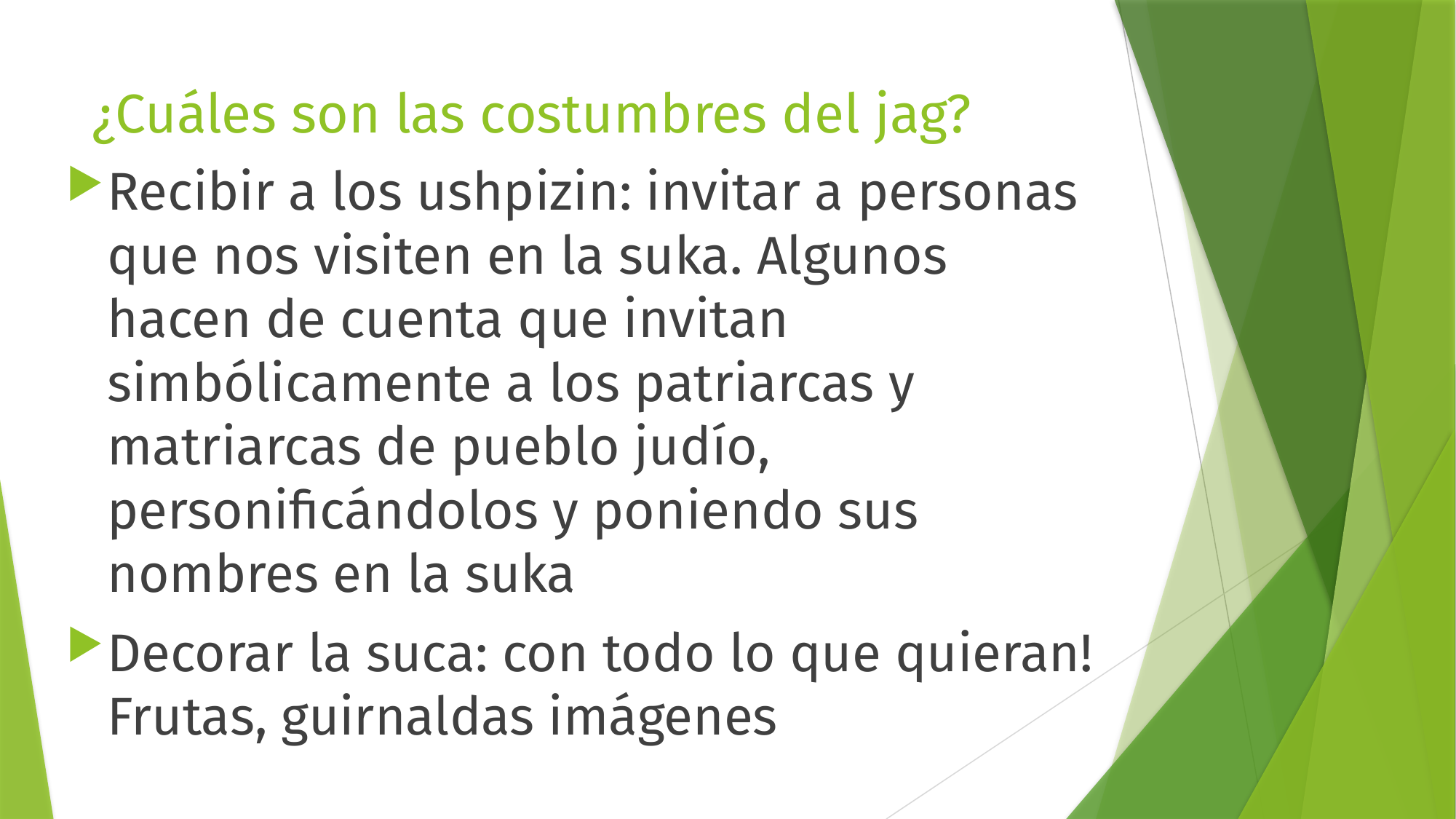

# ¿Cuáles son las costumbres del jag?
Recibir a los ushpizin: invitar a personas que nos visiten en la suka. Algunos hacen de cuenta que invitan simbólicamente a los patriarcas y matriarcas de pueblo judío, personificándolos y poniendo sus nombres en la suka
Decorar la suca: con todo lo que quieran! Frutas, guirnaldas imágenes